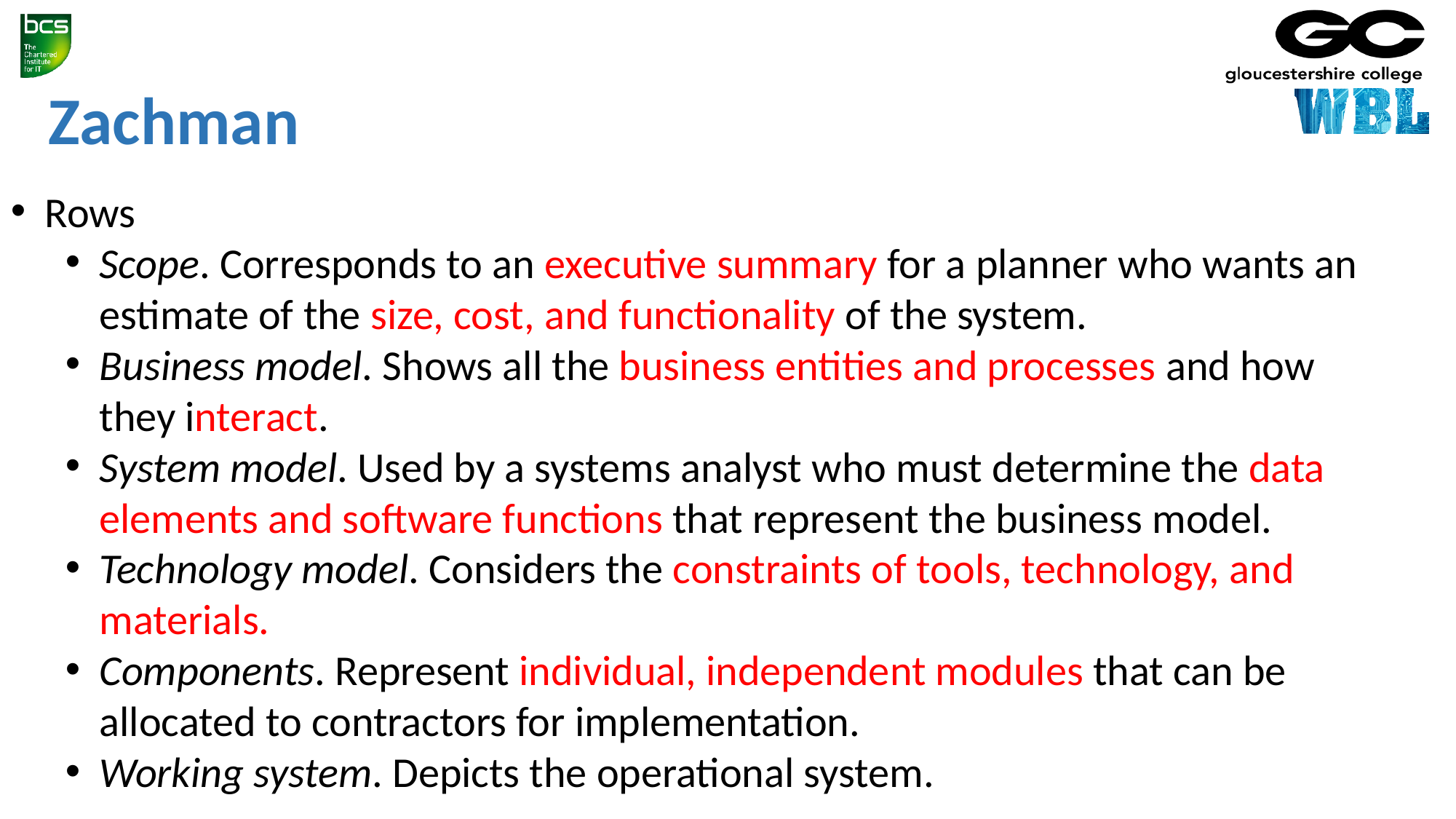

Zachman
Rows
Scope. Corresponds to an executive summary for a planner who wants an estimate of the size, cost, and functionality of the system.
Business model. Shows all the business entities and processes and how they interact.
System model. Used by a systems analyst who must determine the data elements and software functions that represent the business model.
Technology model. Considers the constraints of tools, technology, and materials.
Components. Represent individual, independent modules that can be allocated to contractors for implementation.
Working system. Depicts the operational system.